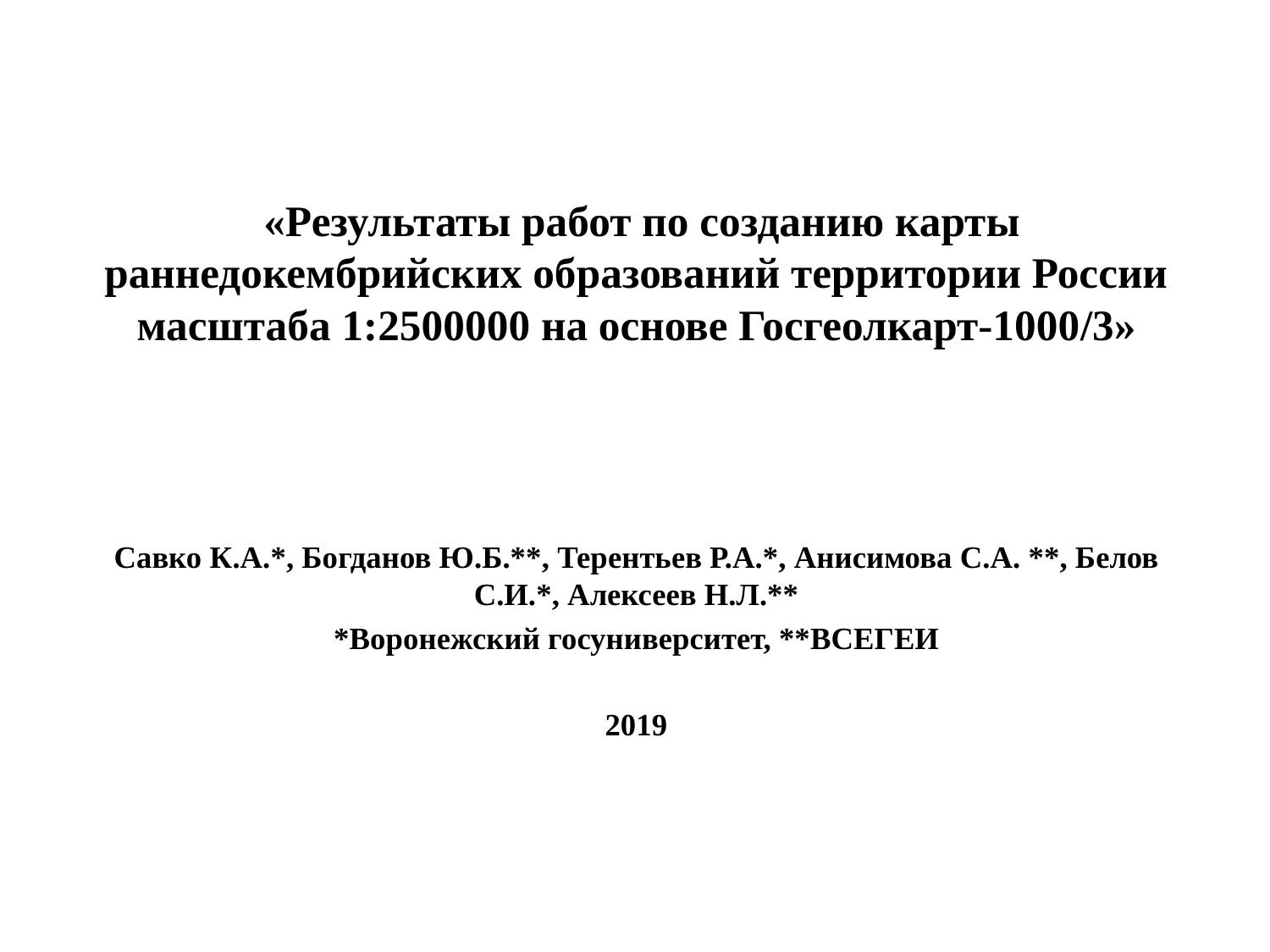

«Результаты работ по созданию карты раннедокембрийских образований территории России масштаба 1:2500000 на основе Госгеолкарт-1000/3»

Савко К.А.*, Богданов Ю.Б.**, Терентьев Р.А.*, Анисимова С.А. **, Белов С.И.*, Алексеев Н.Л.**
*Воронежский госуниверситет, **ВСЕГЕИ

2019